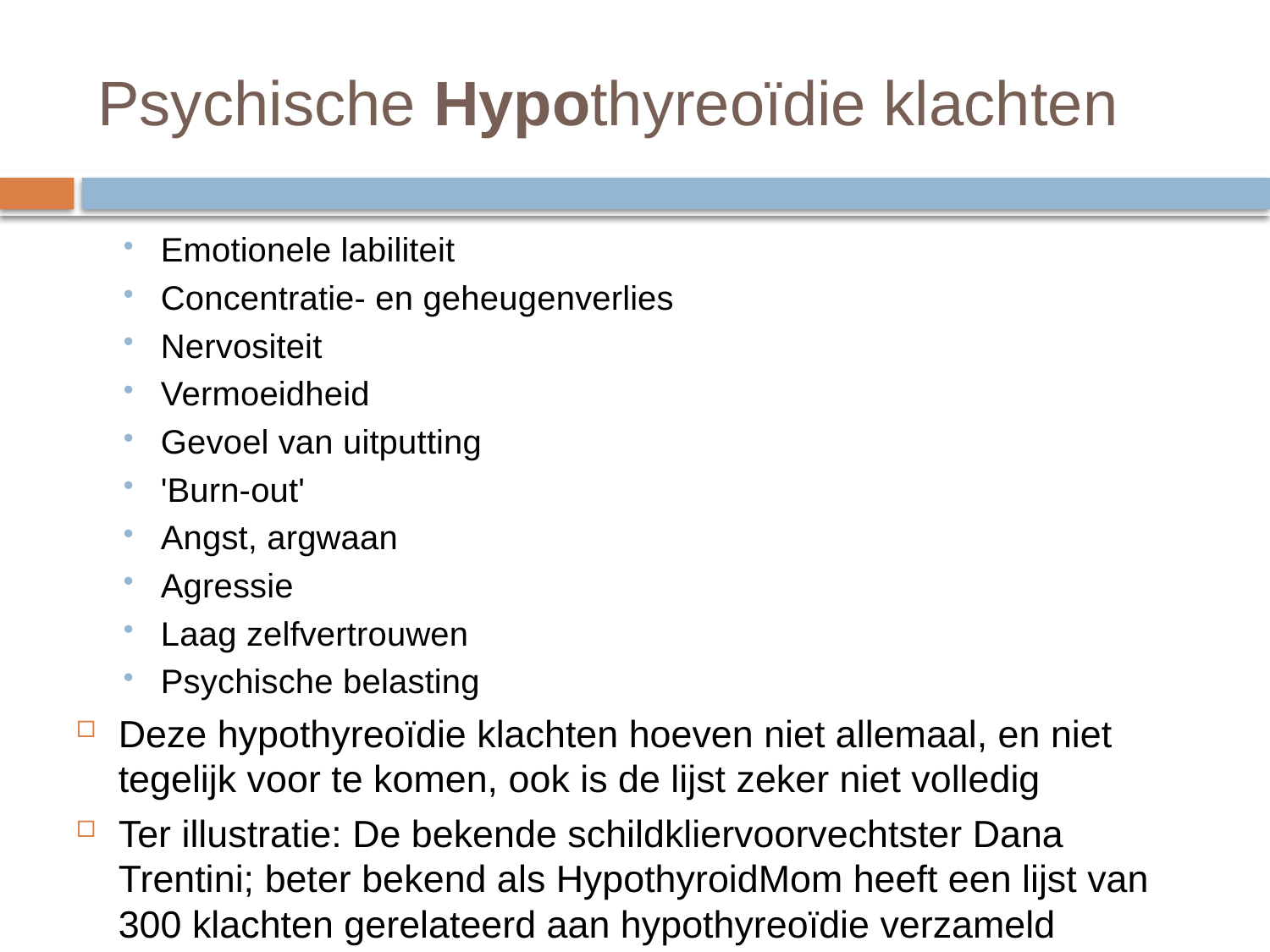

# Psychische Hypothyreoïdie klachten
Emotionele labiliteit
Concentratie- en geheugenverlies
Nervositeit
Vermoeidheid
Gevoel van uitputting
'Burn-out'
Angst, argwaan
Agressie
Laag zelfvertrouwen
Psychische belasting
Deze hypothyreoïdie klachten hoeven niet allemaal, en niet tegelijk voor te komen, ook is de lijst zeker niet volledig
Ter illustratie: De bekende schildkliervoorvechtster Dana Trentini; beter bekend als HypothyroidMom heeft een lijst van 300 klachten gerelateerd aan hypothyreoïdie verzameld